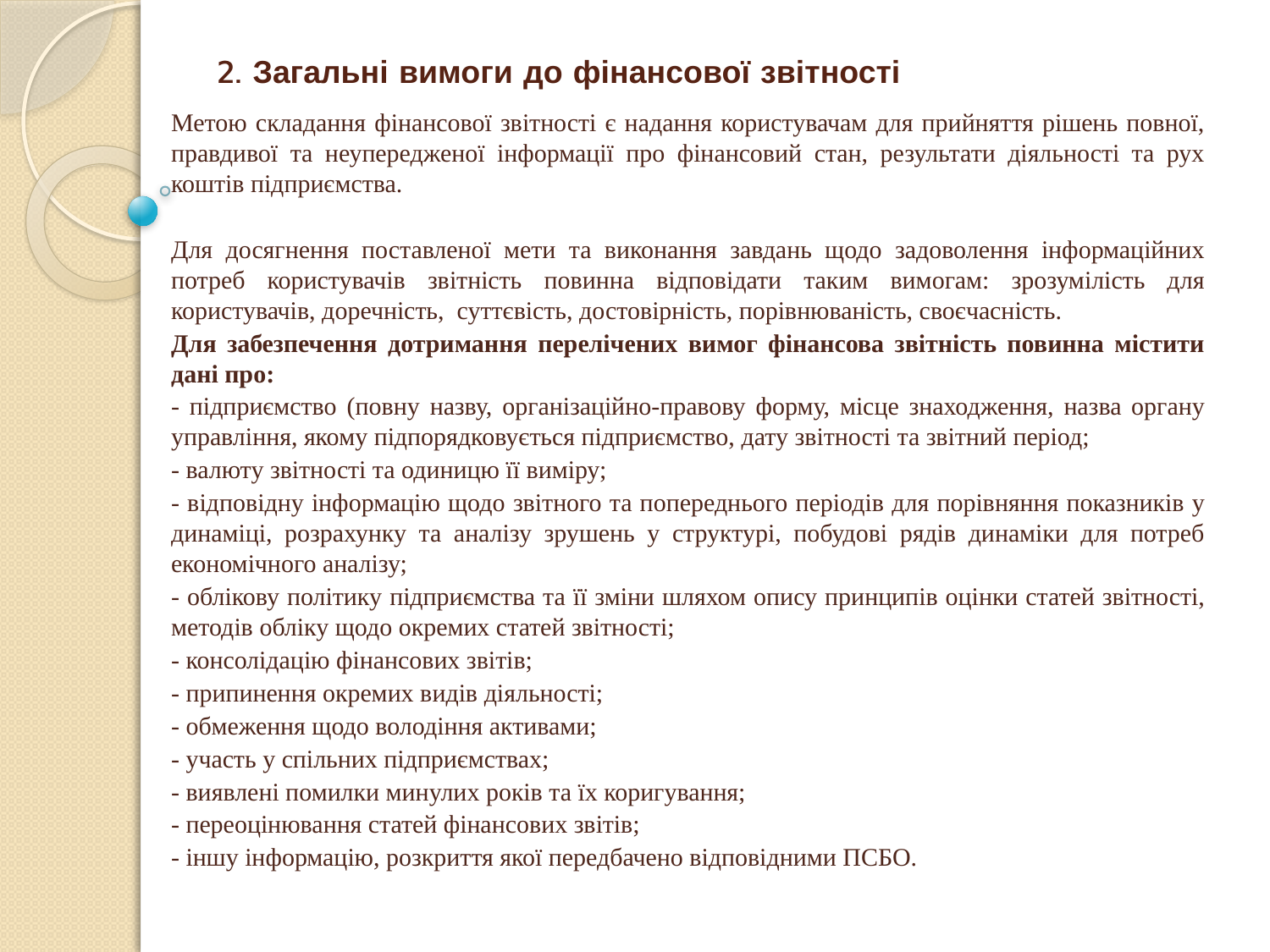

# 2. Загальні вимоги до фінансової звітності
Метою складання фінансової звітності є надання користувачам для прийняття рішень повної, правдивої та неупередженої інформації про фінансовий стан, результати діяльності та рух коштів підприємства.

Для досягнення поставленої мети та виконання завдань щодо задоволення інформаційних потреб користувачів звітність повинна відповідати таким вимогам: зрозумілість для користувачів, доречність,  суттєвість, достовірність, порівнюваність, своєчасність.
Для забезпечення дотримання перелічених вимог фінансова звітність повинна містити дані про:
- підприємство (повну назву, організаційно-правову форму, місце знаходження, назва органу управління, якому підпорядковується підприємство, дату звітності та звітний період;
- валюту звітності та одиницю її виміру;
- відповідну інформацію щодо звітного та попереднього періодів для порівняння показників у динаміці, розрахунку та аналізу зрушень у структурі, побудові рядів динаміки для потреб економічного аналізу;
- облікову політику підприємства та її зміни шляхом опису принципів оцінки статей звітності, методів обліку щодо окремих статей звітності;
- консолідацію фінансових звітів;
- припинення окремих видів діяльності;
- обмеження щодо володіння активами;
- участь у спільних підприємствах;
- виявлені помилки минулих років та їх коригування;
- переоцінювання статей фінансових звітів;
- іншу інформацію, розкриття якої передбачено відповідними ПСБО.